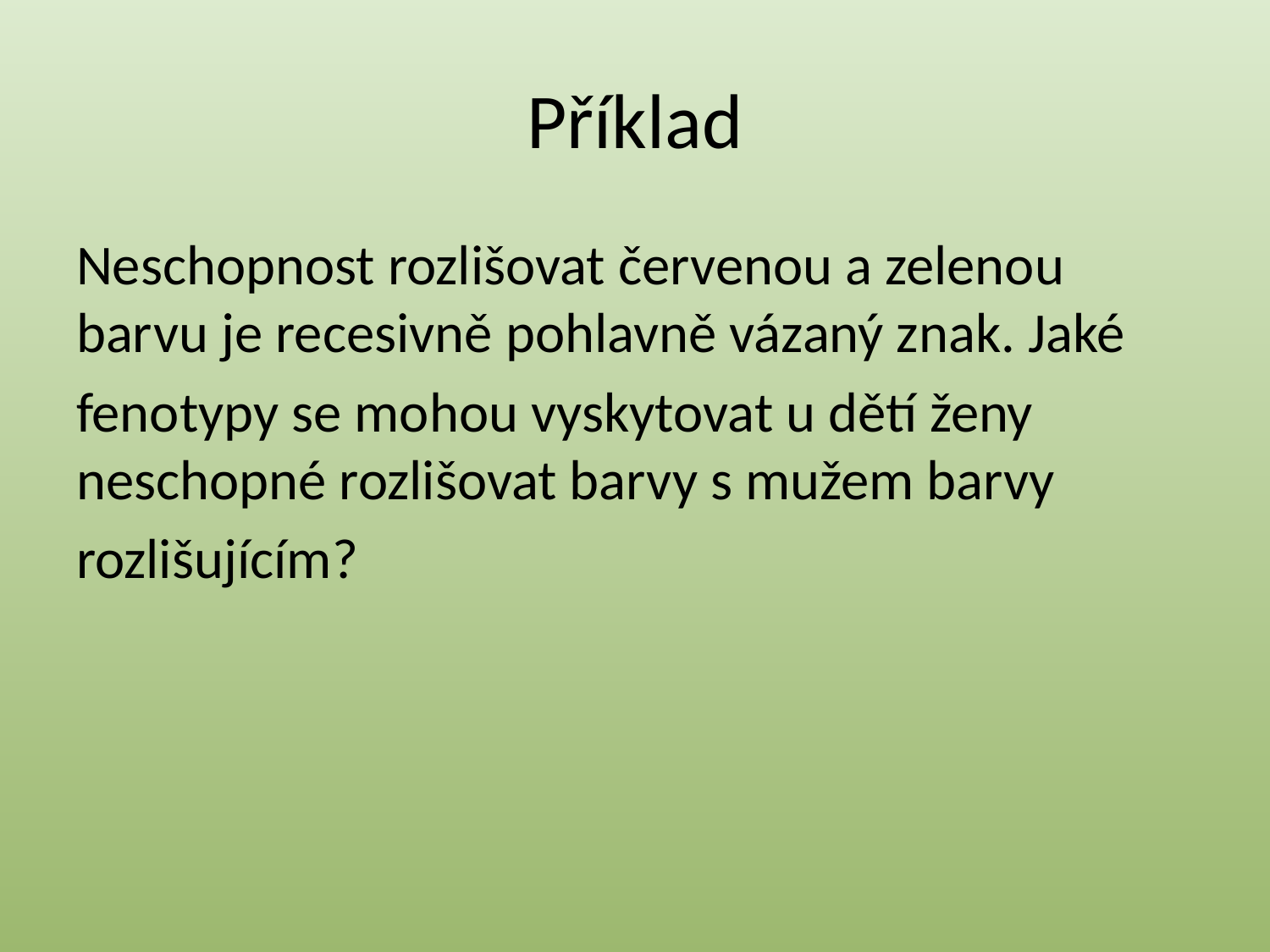

# Příklad
Neschopnost rozlišovat červenou a zelenou barvu je recesivně pohlavně vázaný znak. Jaké
fenotypy se mohou vyskytovat u dětí ženy neschopné rozlišovat barvy s mužem barvy
rozlišujícím?